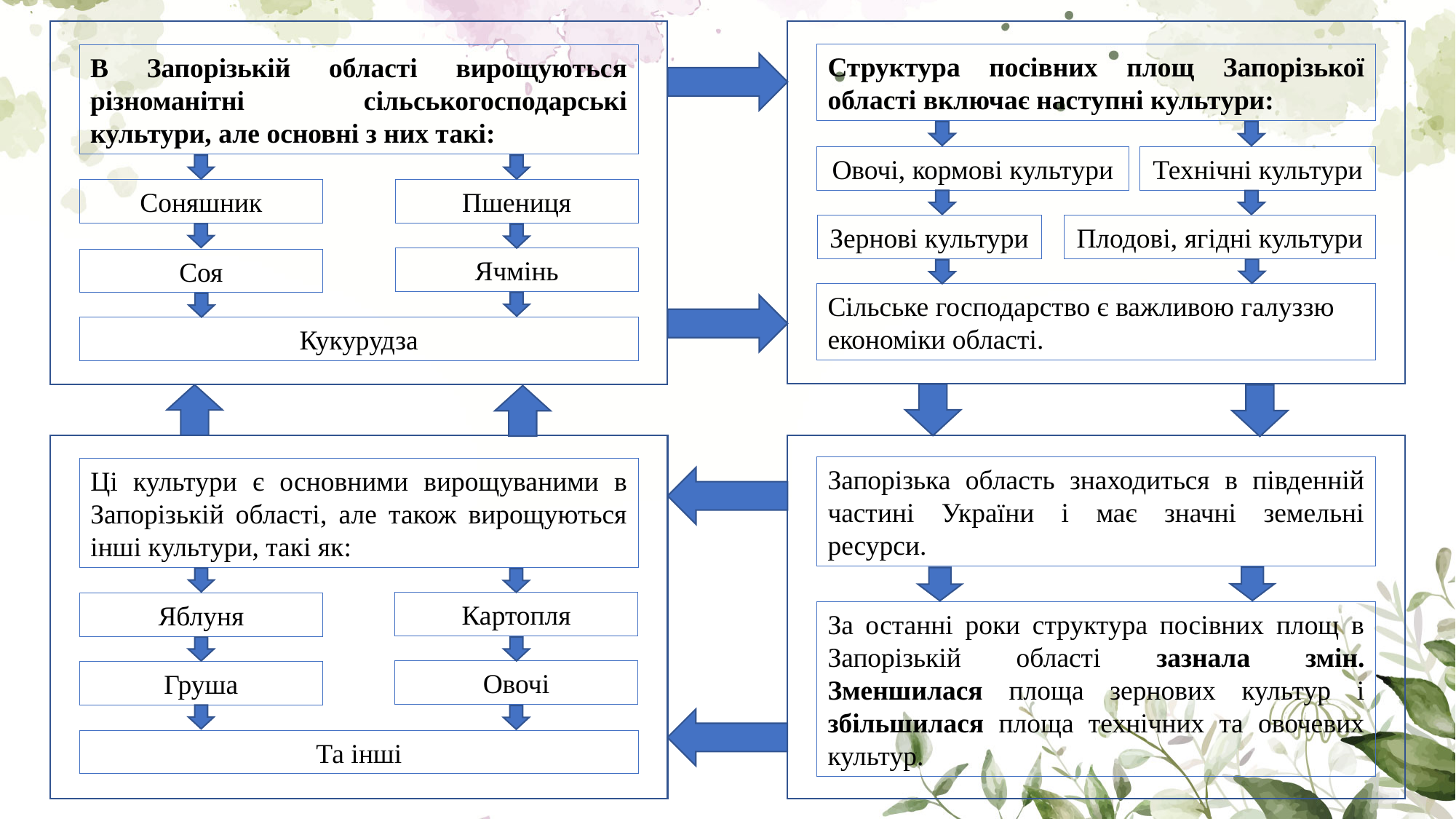

Структура посівних площ Запорізької області включає наступні культури:
В Запорізькій області вирощуються різноманітні сільськогосподарські культури, але основні з них такі:

Овочі, кормові культури
Технічні культури

Пшениця
Соняшник

Зернові культури
Плодові, ягідні культури

Ячмінь
Соя

Сільське господарство є важливою галуззю економіки області.

Кукурудза

Запорізька область знаходиться в південній частині України і має значні земельні ресурси.
Ці культури є основними вирощуваними в Запорізькій області, але також вирощуються інші культури, такі як:

Картопля
Яблуня
За останні роки структура посівних площ в Запорізькій області зазнала змін. Зменшилася площа зернових культур і збільшилася площа технічних та овочевих культур.

Овочі
Груша

Та інші